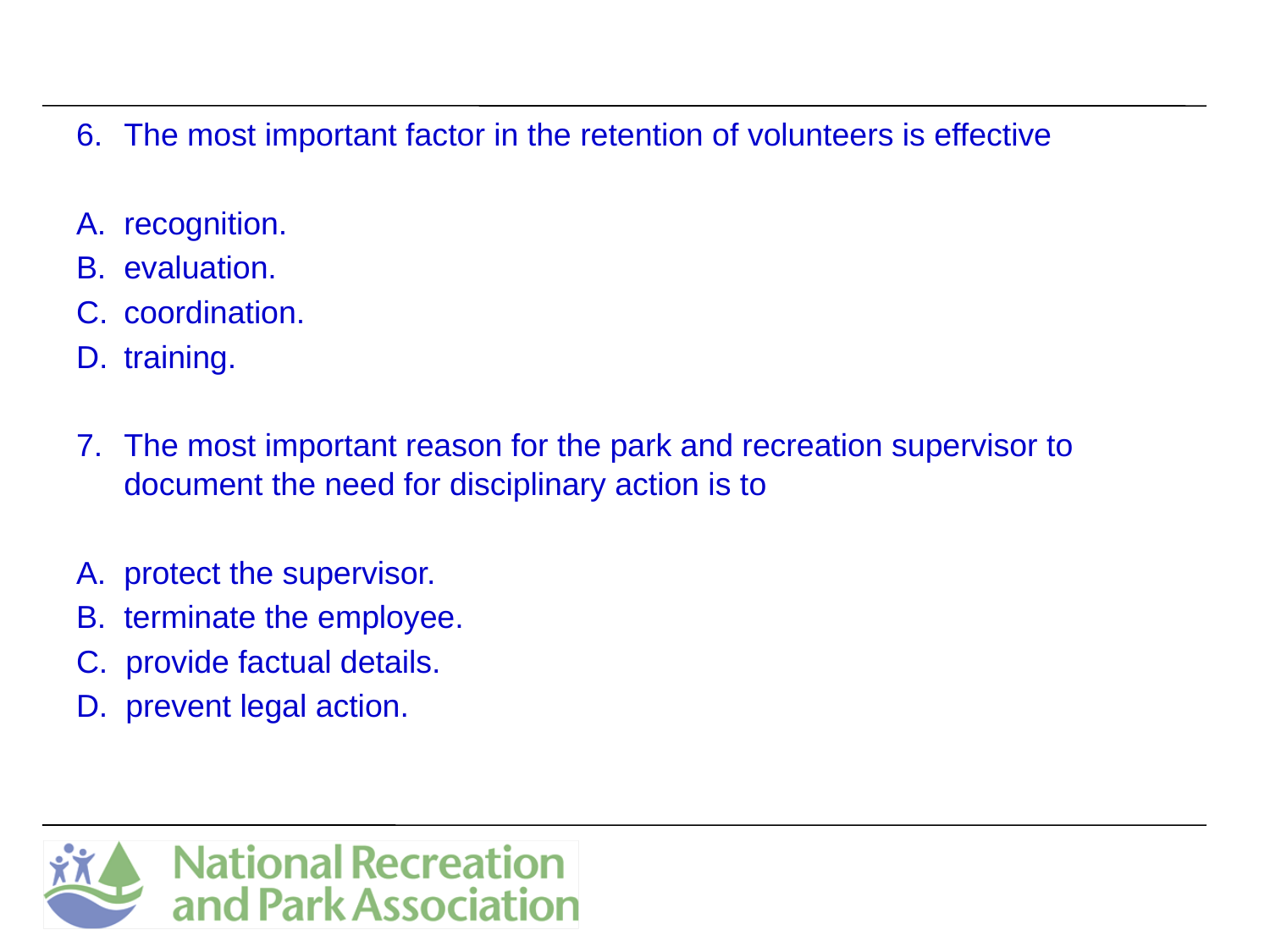

The most important factor in the retention of volunteers is effective

recognition.
evaluation.
coordination.
training.

The most important reason for the park and recreation supervisor to document the need for disciplinary action is to

A.  protect the supervisor.
B.  terminate the employee.
C.  provide factual details.
D.  prevent legal action.